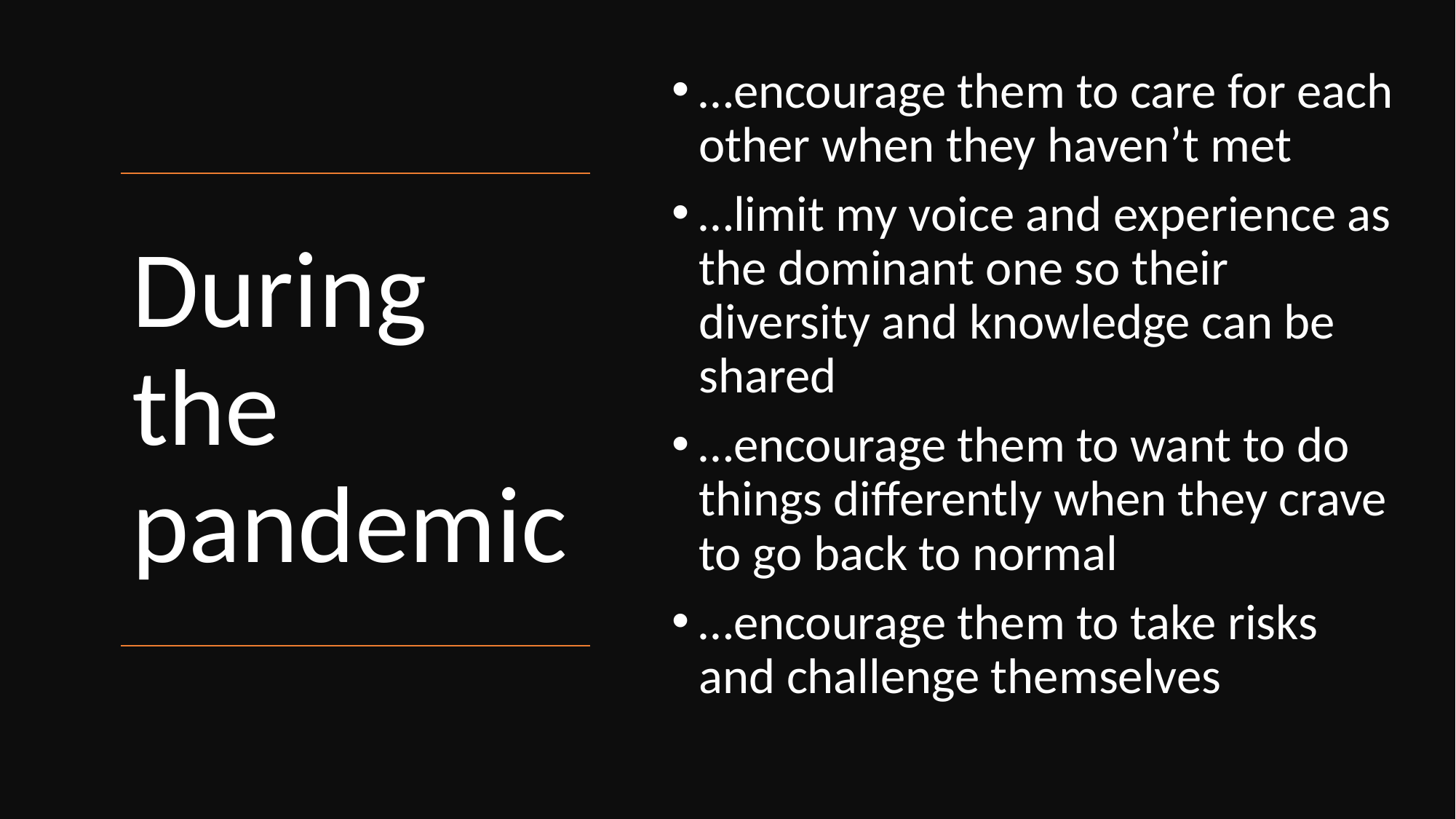

…encourage them to care for each other when they haven’t met
…limit my voice and experience as the dominant one so their diversity and knowledge can be shared
…encourage them to want to do things differently when they crave to go back to normal
…encourage them to take risks and challenge themselves

# During the pandemic